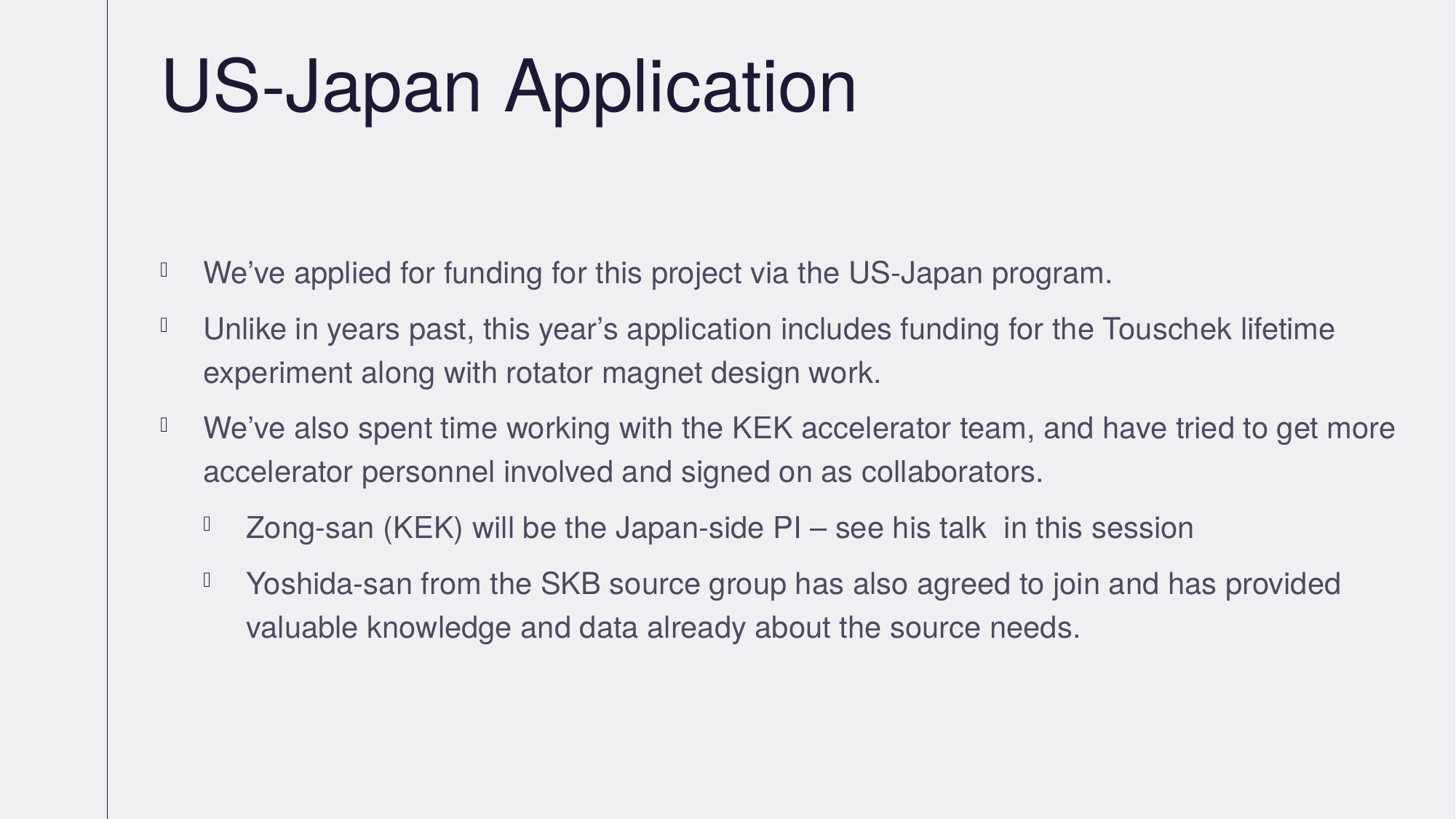

# US-Japan Application
We’ve applied for funding for this project via the US-Japan program.
Unlike in years past, this year’s application includes funding for the Touschek lifetime experiment along with rotator magnet design work.
We’ve also spent time working with the KEK accelerator team, and have tried to get more accelerator personnel involved and signed on as collaborators.
Zong-san (KEK) will be the Japan-side PI – see his talk  in this session
Yoshida-san from the SKB source group has also agreed to join and has provided valuable knowledge and data already about the source needs.